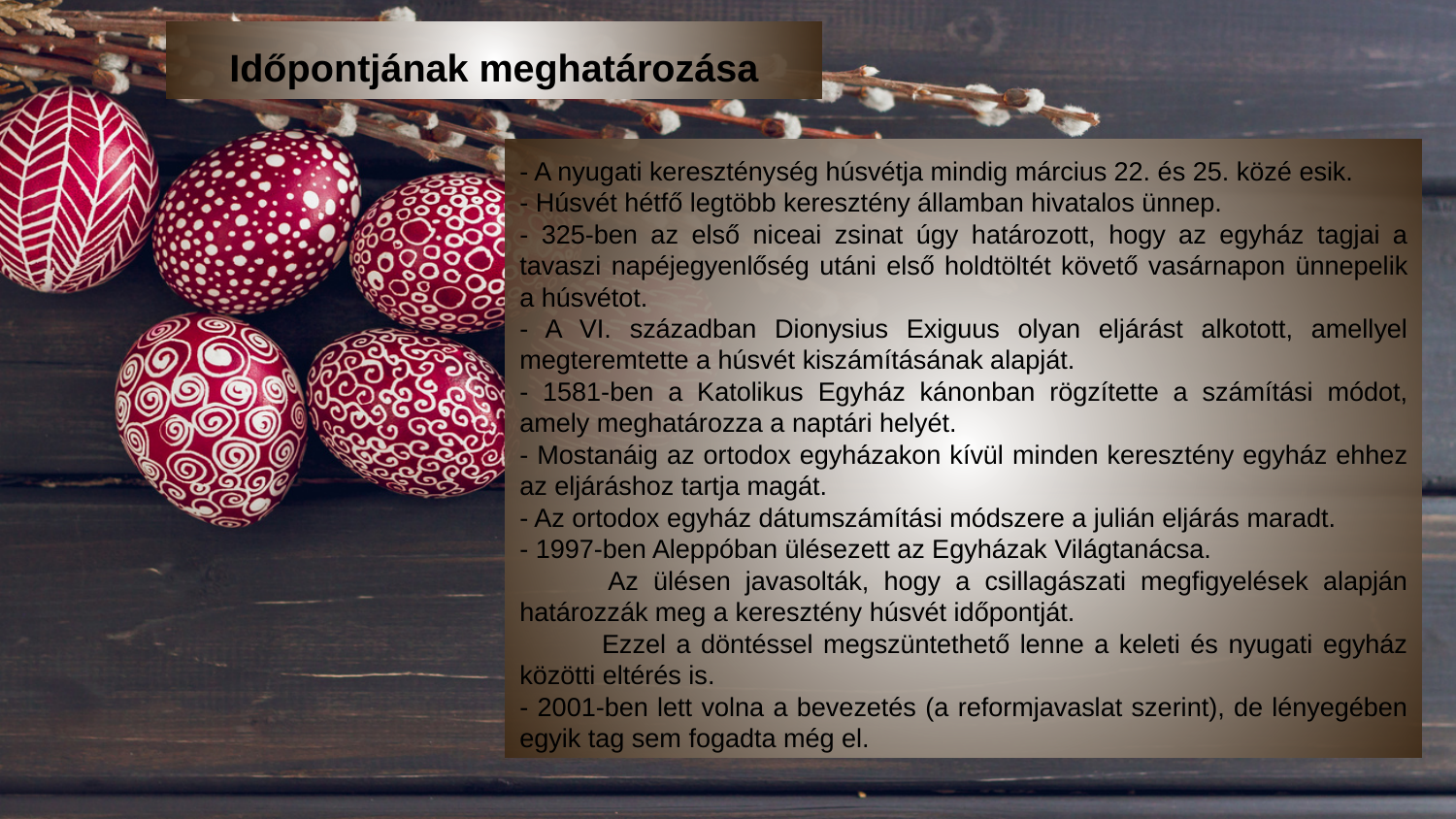

Időpontjának meghatározása

- A nyugati kereszténység húsvétja mindig március 22. és 25. közé esik.
- Húsvét hétfő legtöbb keresztény államban hivatalos ünnep.
- 325-ben az első niceai zsinat úgy határozott, hogy az egyház tagjai a tavaszi napéjegyenlőség utáni első holdtöltét követő vasárnapon ünnepelik a húsvétot.
- A VI. században Dionysius Exiguus olyan eljárást alkotott, amellyel megteremtette a húsvét kiszámításának alapját.
- 1581-ben a Katolikus Egyház kánonban rögzítette a számítási módot, amely meghatározza a naptári helyét.
- Mostanáig az ortodox egyházakon kívül minden keresztény egyház ehhez az eljáráshoz tartja magát.
- Az ortodox egyház dátumszámítási módszere a julián eljárás maradt.
- 1997-ben Aleppóban ülésezett az Egyházak Világtanácsa.
      Az ülésen javasolták, hogy a csillagászati megfigyelések alapján határozzák meg a keresztény húsvét időpontját.
        Ezzel a döntéssel megszüntethető lenne a keleti és nyugati egyház közötti eltérés is.
- 2001-ben lett volna a bevezetés (a reformjavaslat szerint), de lényegében egyik tag sem fogadta még el.